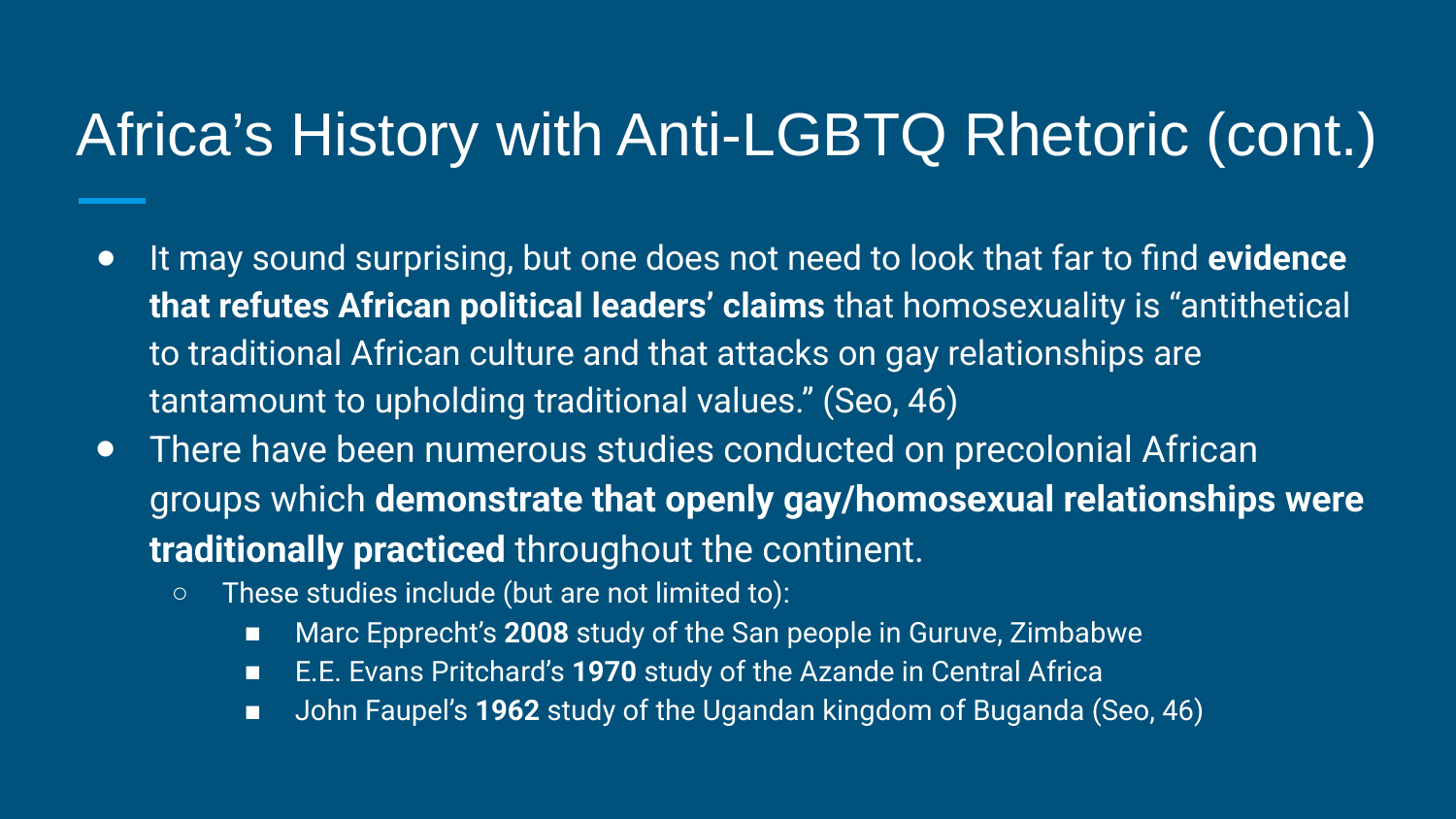

# Africa’s History with Anti-LGBTQ Rhetoric (cont.)
It may sound surprising, but one does not need to look that far to find evidence that refutes African political leaders’ claims that homosexuality is “antithetical to traditional African culture and that attacks on gay relationships are tantamount to upholding traditional values.” (Seo, 46)
There have been numerous studies conducted on precolonial African groups which demonstrate that openly gay/homosexual relationships were traditionally practiced throughout the continent.
These studies include (but are not limited to):
Marc Epprecht’s 2008 study of the San people in Guruve, Zimbabwe
E.E. Evans Pritchard’s 1970 study of the Azande in Central Africa
John Faupel’s 1962 study of the Ugandan kingdom of Buganda (Seo, 46)